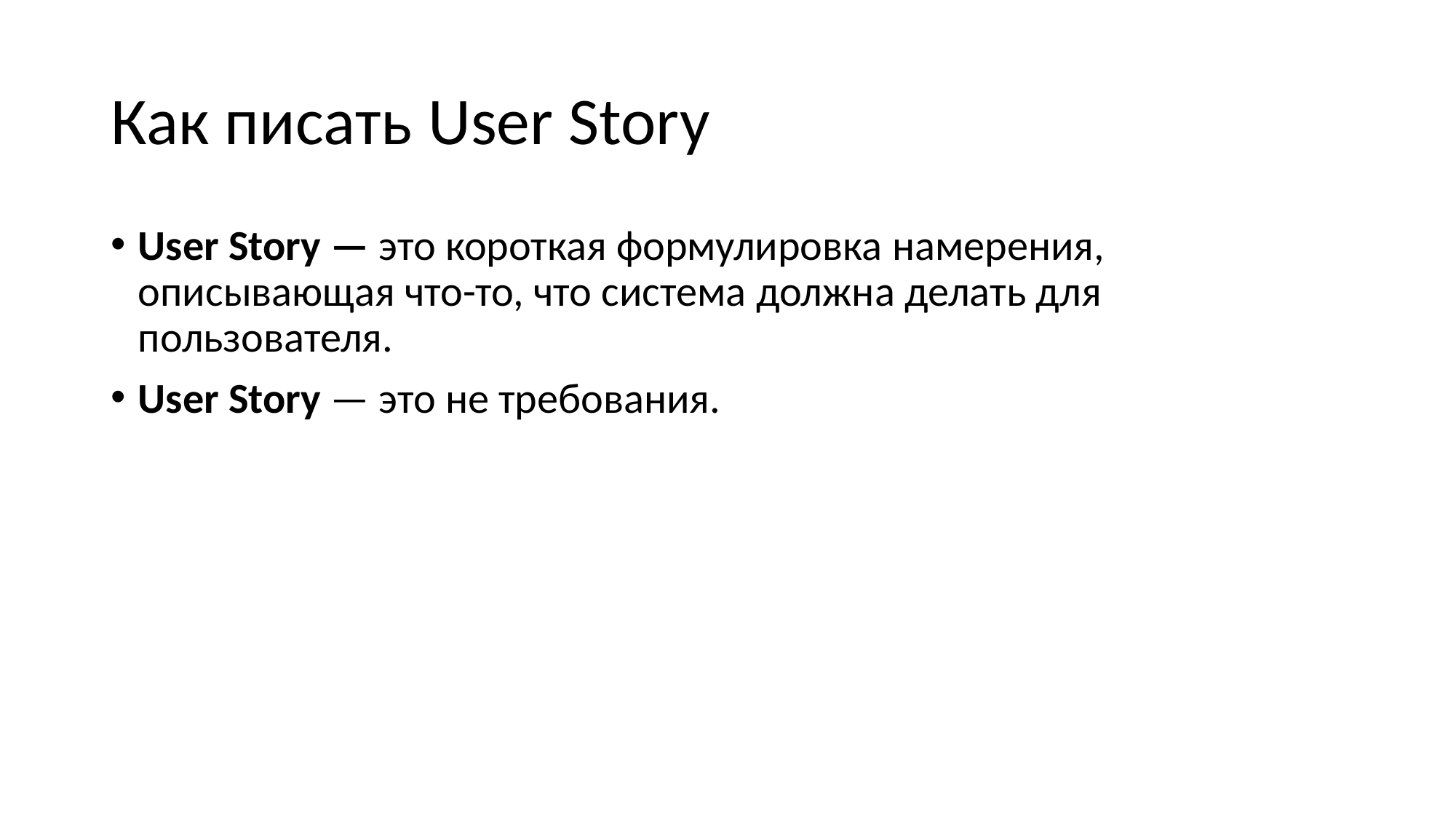

# Как писать User Story
User Story — это короткая формулировка намерения, описывающая что-то, что система должна делать для пользователя.
User Story — это не требования.